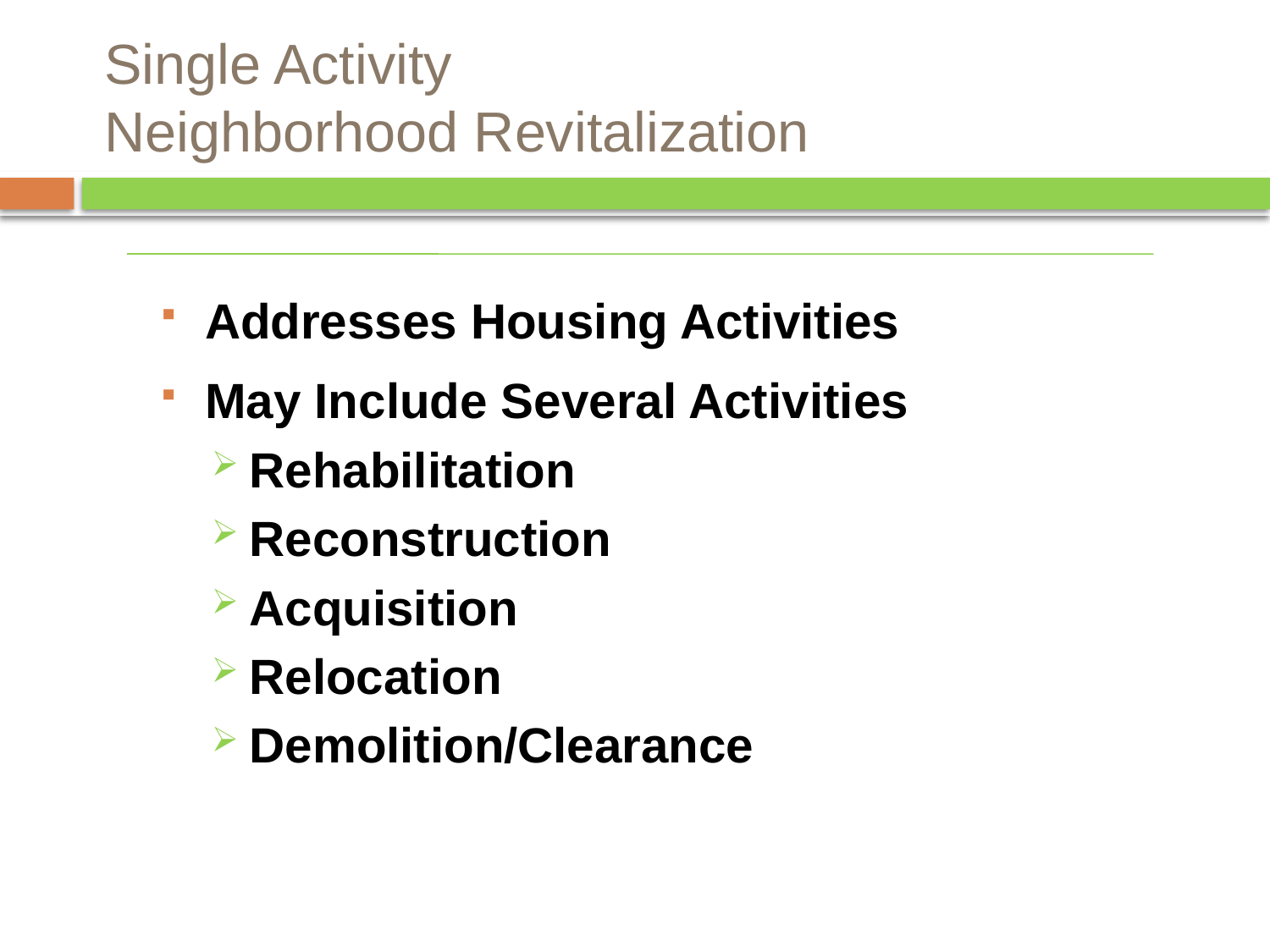

# Single Activity Neighborhood Revitalization

Addresses Housing Activities
May Include Several Activities
Rehabilitation
Reconstruction
Acquisition
Relocation
Demolition/Clearance